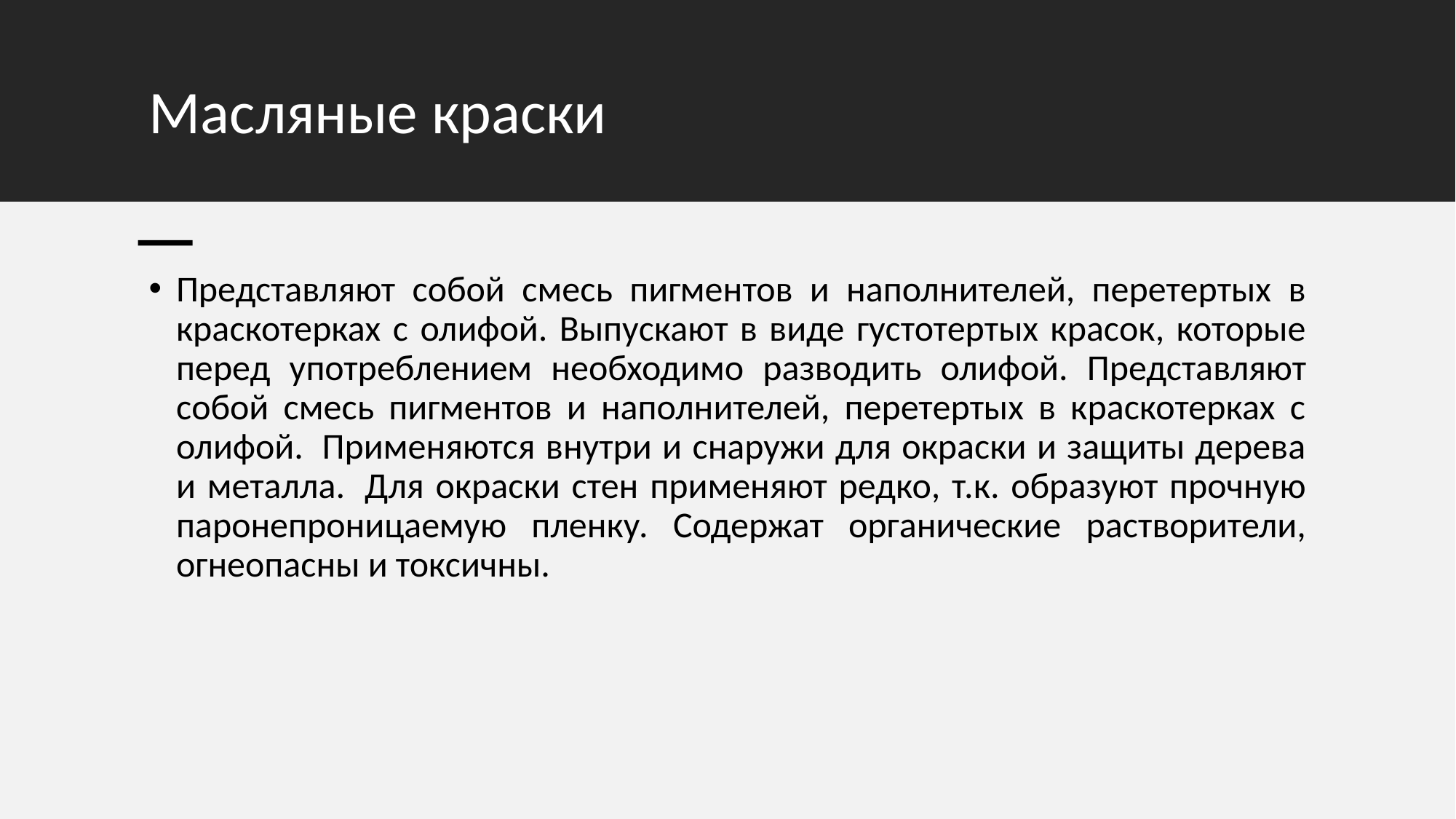

# Масляные краски

Представляют собой смесь пигментов и наполнителей, перетертых в краскотерках с олифой. Выпускают в виде густотертых красок, которые перед употреблением необходимо разводить олифой. Представляют собой смесь пигментов и наполнителей, перетертых в краскотерках с олифой.  Применяются внутри и снаружи для окраски и защиты дерева и металла.  Для окраски стен применяют редко, т.к. образуют прочную паронепроницаемую пленку. Содержат органические растворители, огнеопасны и токсичны.